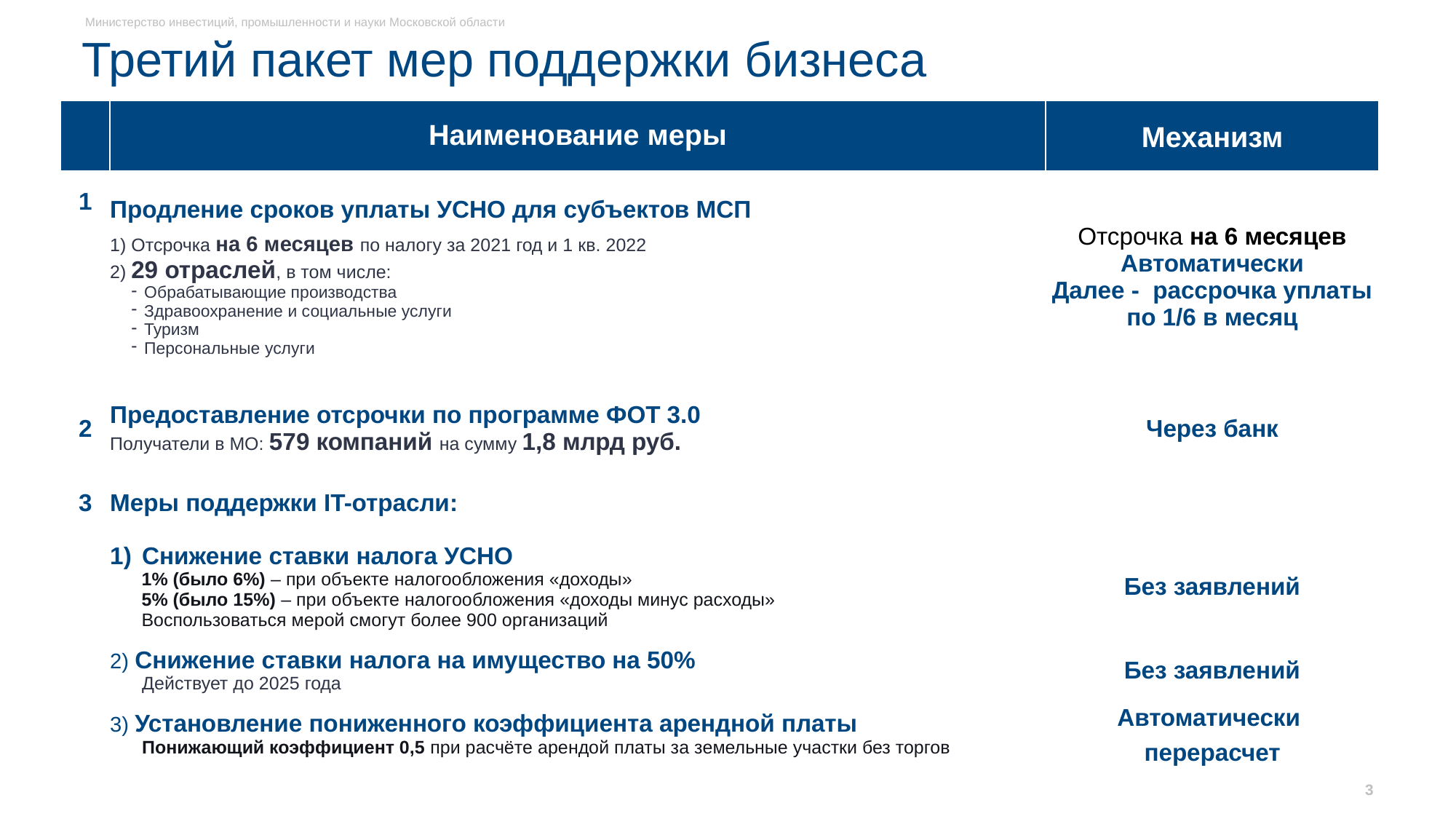

# Третий пакет мер поддержки бизнеса
|  | Наименование меры | Механизм |
| --- | --- | --- |
| 1 | Продление сроков уплаты УСНО для субъектов МСП 1) Отсрочка на 6 месяцев по налогу за 2021 год и 1 кв. 2022 2) 29 отраслей, в том числе: Обрабатывающие производства Здравоохранение и социальные услуги Туризм Персональные услуги | Отсрочка на 6 месяцев Автоматически Далее - рассрочка уплаты по 1/6 в месяц |
| 2 | Предоставление отсрочки по программе ФОТ 3.0 Получатели в МО: 579 компаний на сумму 1,8 млрд руб. | Через банк |
| 3 | Меры поддержки IT-отрасли: |  |
|  | Снижение ставки налога УСНО 1% (было 6%) – при объекте налогообложения «доходы» 5% (было 15%) – при объекте налогообложения «доходы минус расходы» Воспользоваться мерой смогут более 900 организаций | Без заявлений |
|  | 2) Снижение ставки налога на имущество на 50% Действует до 2025 года | Без заявлений |
|  | 3) Установление пониженного коэффициента арендной платы Понижающий коэффициент 0,5 при расчёте арендой платы за земельные участки без торгов | Автоматически перерасчет |
3